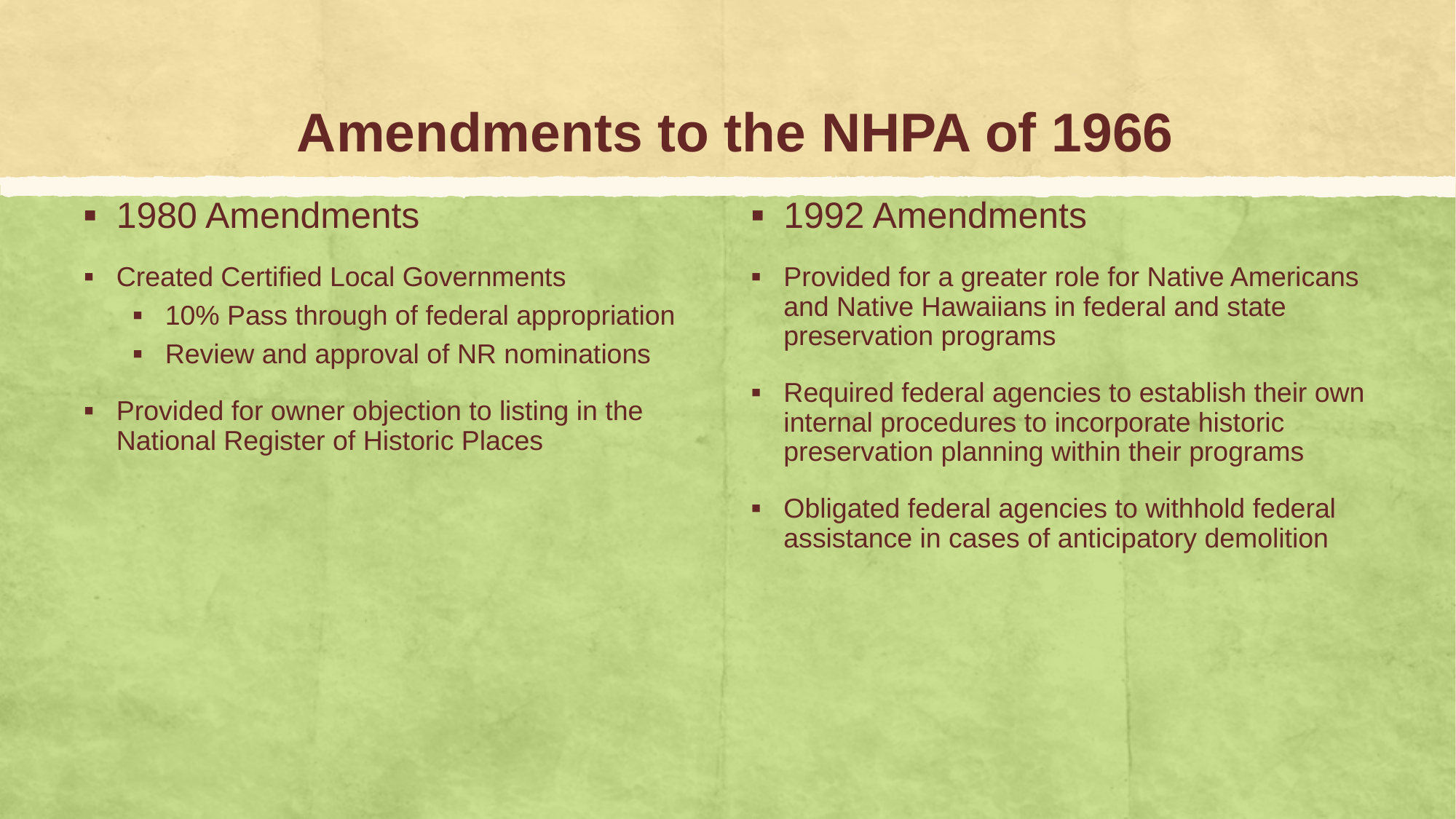

# Amendments to the NHPA of 1966
1980 Amendments
Created Certified Local Governments
10% Pass through of federal appropriation
Review and approval of NR nominations
Provided for owner objection to listing in the National Register of Historic Places
1992 Amendments
Provided for a greater role for Native Americans and Native Hawaiians in federal and state preservation programs
Required federal agencies to establish their own internal procedures to incorporate historic preservation planning within their programs
Obligated federal agencies to withhold federal assistance in cases of anticipatory demolition